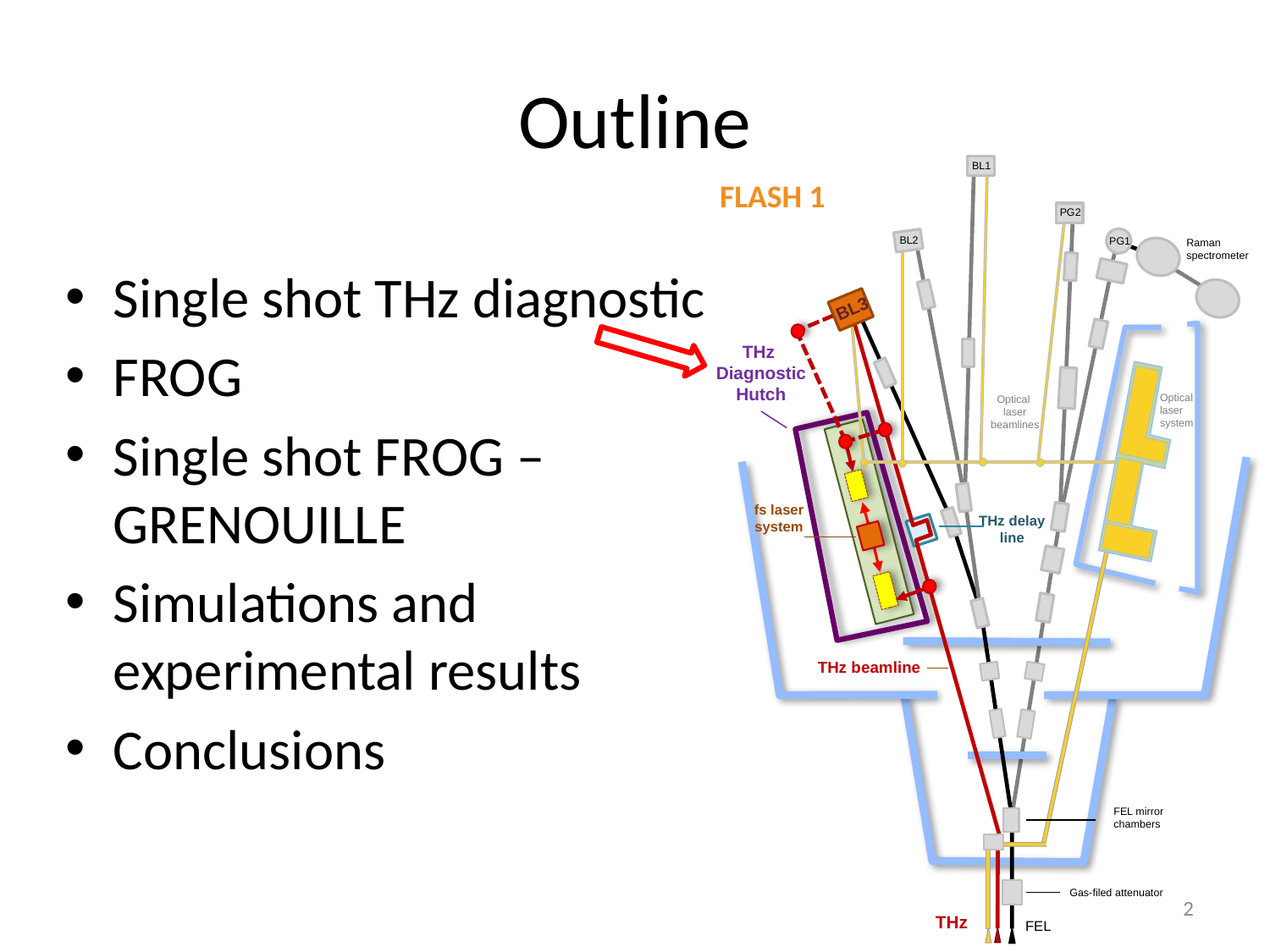

# Outline
BL1

PG2

BL2
PG1

Raman
spectrometer

BL3

THz
Diagnostic
Hutch

Optical
laser
system
Optical
laser
beamlines

fs laser
system

THz delay
line

THz beamline

FEL mirror
chambers

Gas-filed attenuator

THz
FEL

FLASH 1
Single shot THz diagnostic
FROG
Single shot FROG – GRENOUILLE
Simulations and experimental results
Conclusions

2